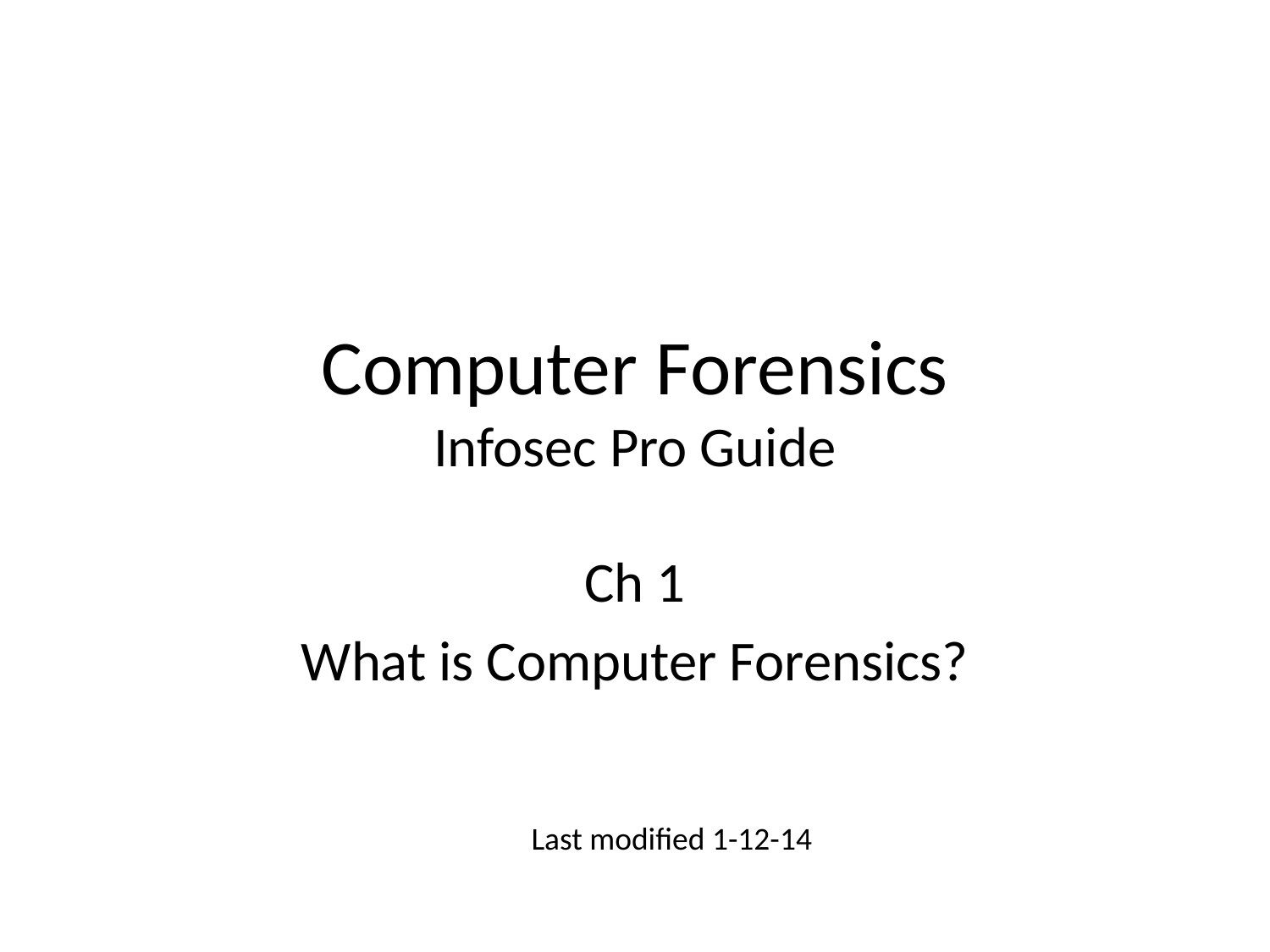

# Computer Forensics Infosec Pro Guide
Ch 1
What is Computer Forensics?
Last modified 1-12-14